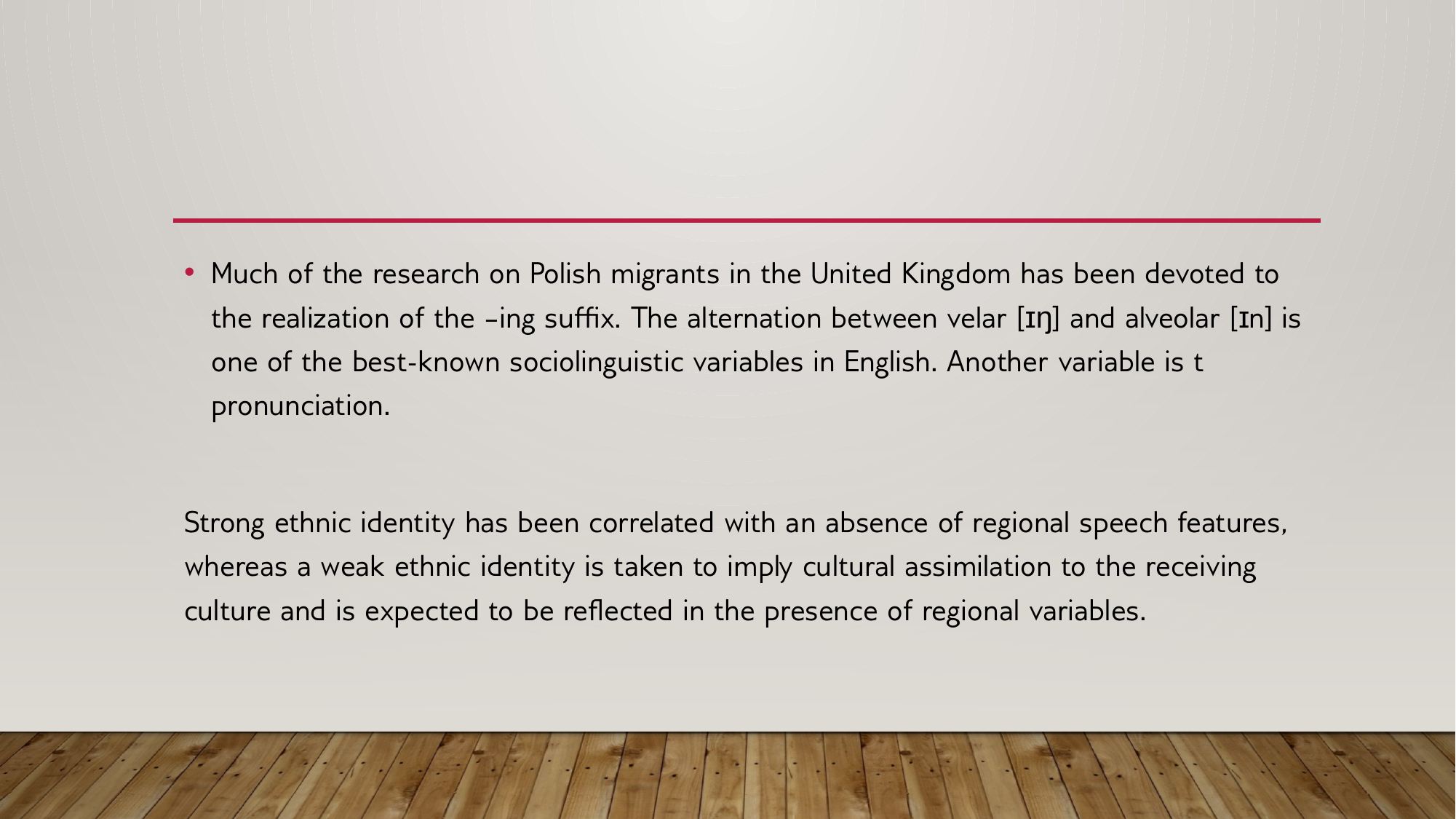

#
Much of the research on Polish migrants in the United Kingdom has been devoted to the realization of the –ing suffix. The alternation between velar [ɪŋ] and alveolar [ɪn] is one of the best-known sociolinguistic variables in English. Another variable is t pronunciation.

Strong ethnic identity has been correlated with an absence of regional speech features, whereas a weak ethnic identity is taken to imply cultural assimilation to the receiving culture and is expected to be reflected in the presence of regional variables.